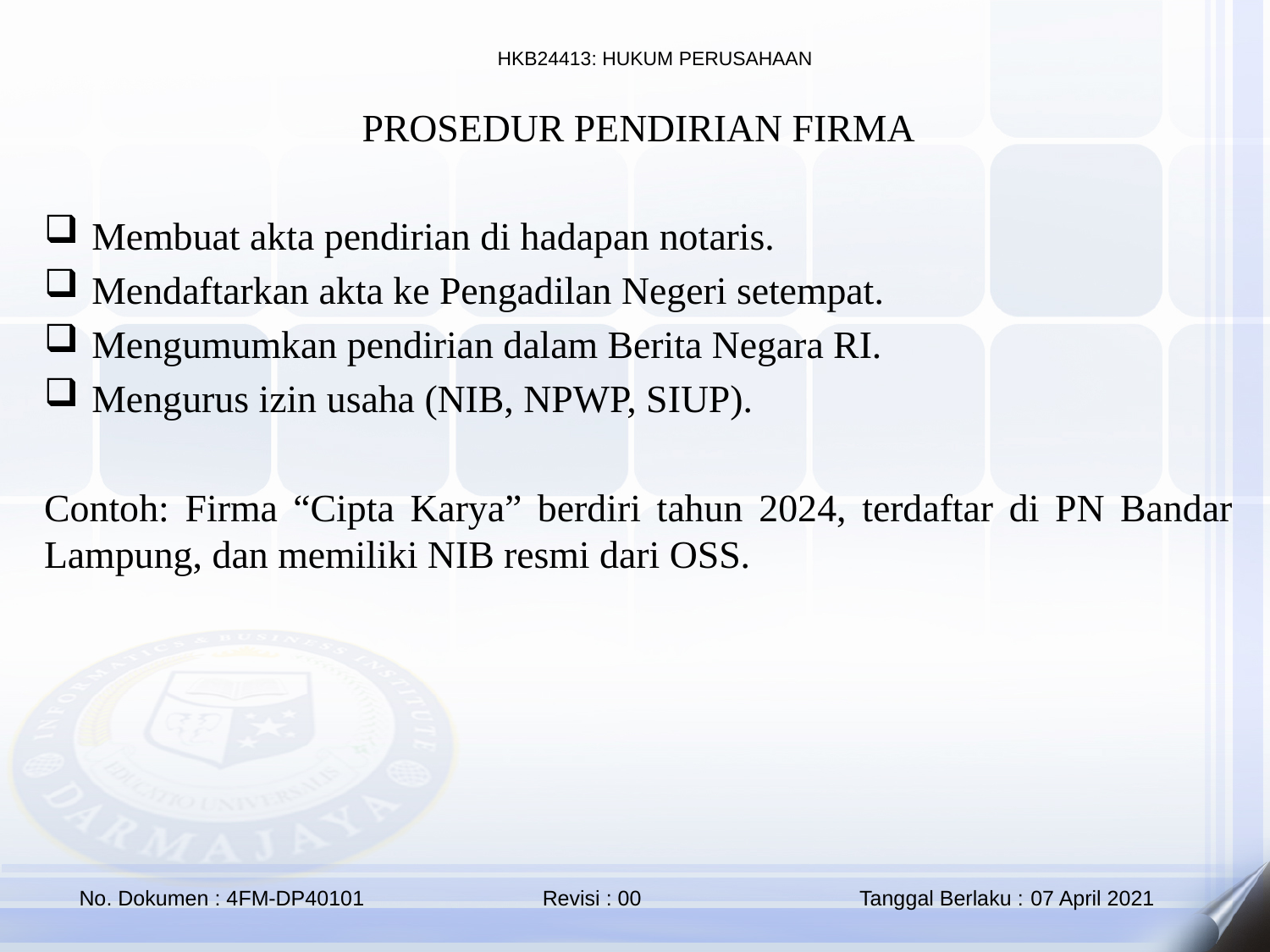

PROSEDUR PENDIRIAN FIRMA

Membuat akta pendirian di hadapan notaris.
Mendaftarkan akta ke Pengadilan Negeri setempat.
Mengumumkan pendirian dalam Berita Negara RI.
Mengurus izin usaha (NIB, NPWP, SIUP).

Contoh: Firma “Cipta Karya” berdiri tahun 2024, terdaftar di PN Bandar Lampung, dan memiliki NIB resmi dari OSS.